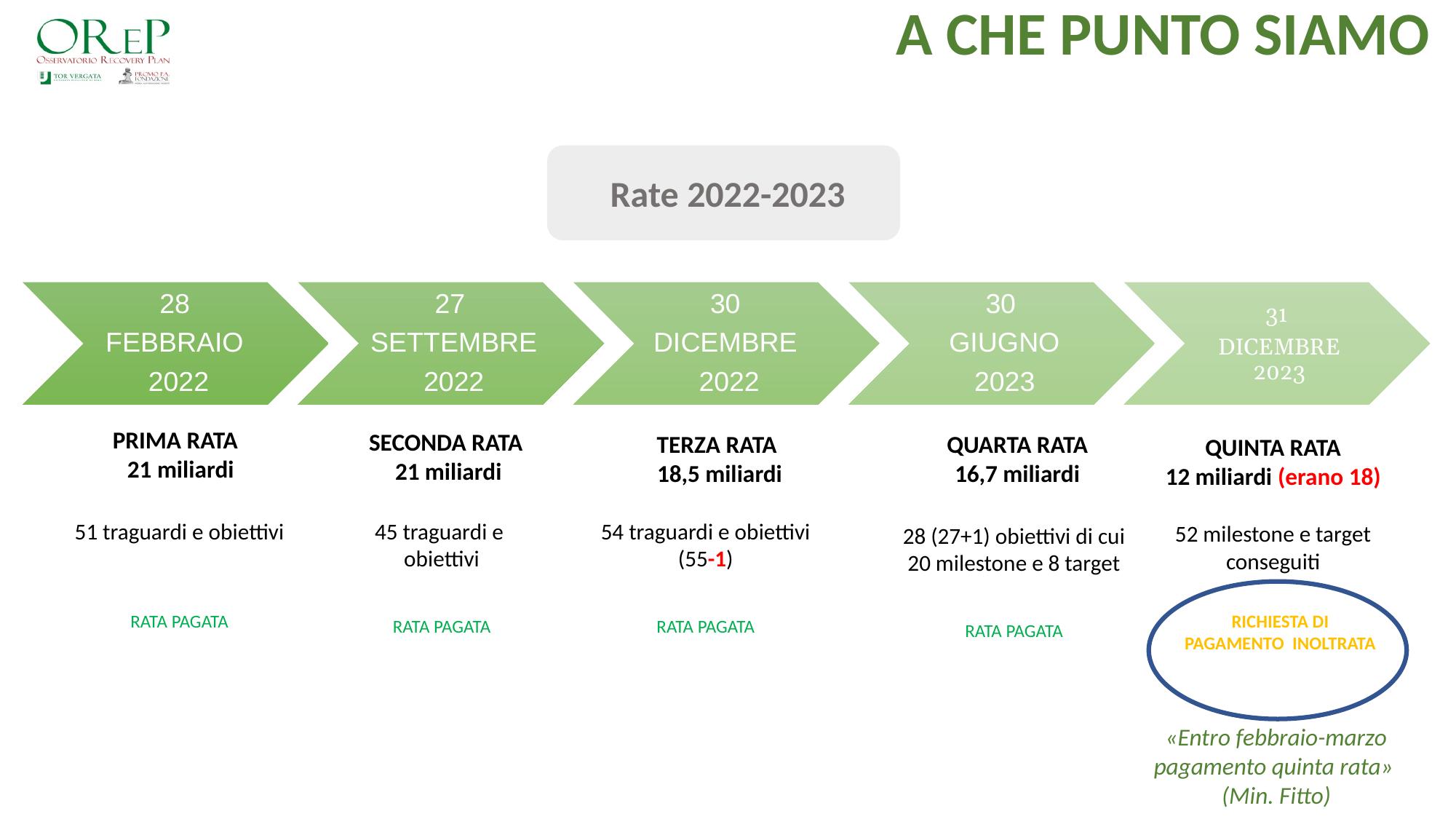

A CHE PUNTO SIAMO

Rate 2022-2023
28
FEBBRAIO
2022
27
SETTEMBRE
2022
30
DICEMBRE
2022
30
GIUGNO
2023
31
DICEMBRE 2023

PRIMA RATA
21 miliardi
SECONDA RATA
21 miliardi

QUARTA RATA
16,7 miliardi
TERZA RATA
18,5 miliardi
QUINTA RATA
12 miliardi (erano 18)

52 milestone e target conseguiti

28 (27+1) obiettivi di cui 20 milestone e 8 target

RATA PAGATA

45 traguardi e
obiettivi

RATA PAGATA

54 traguardi e obiettivi (55-1)

RATA PAGATA

51 traguardi e obiettivi

RATA PAGATA

Richiesta di pagamento  inoltraTA
«Entro febbraio-marzo pagamento quinta rata»
(Min. Fitto)
2